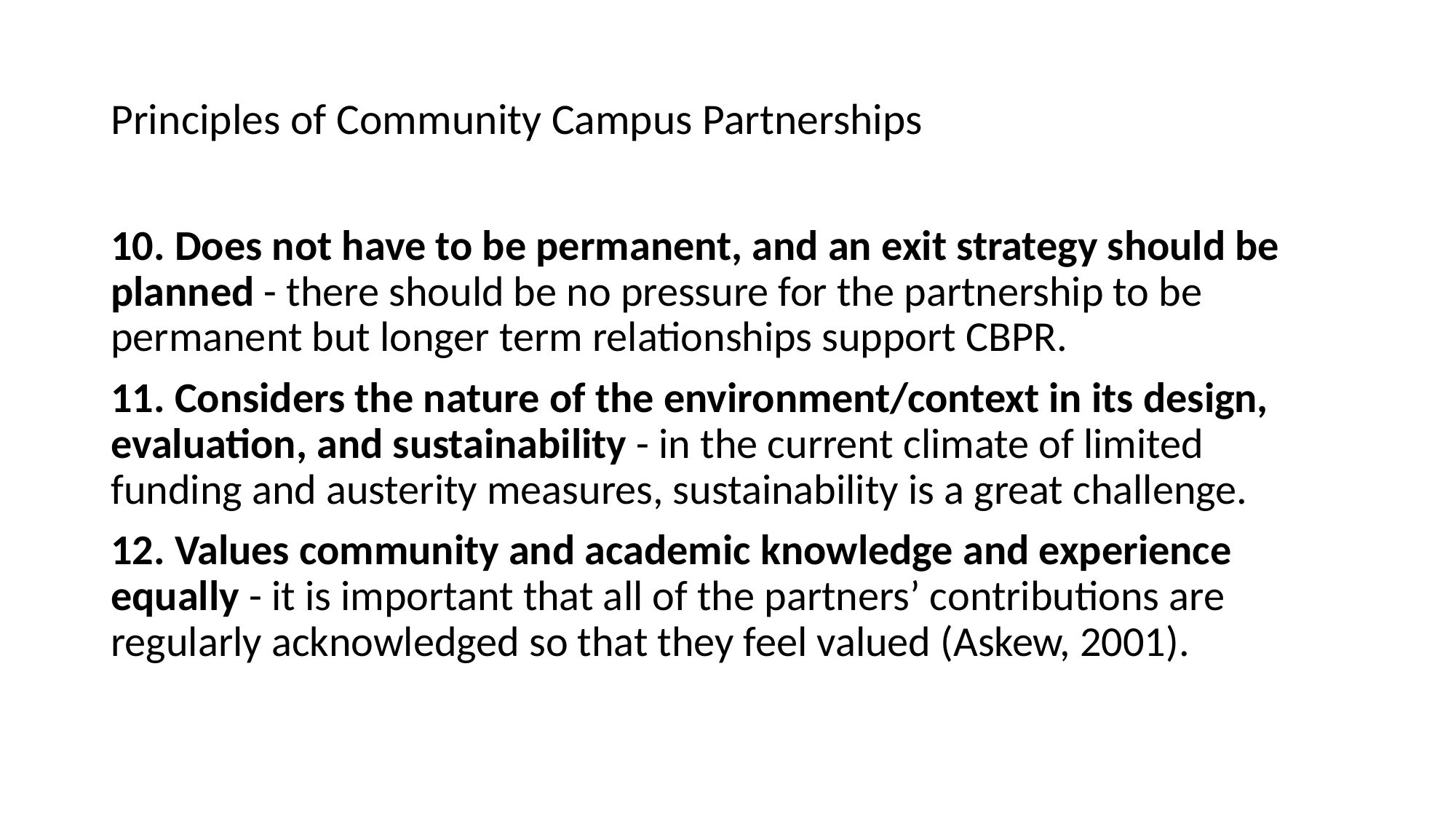

# Principles of Community Campus Partnerships
10. Does not have to be permanent, and an exit strategy should be planned - there should be no pressure for the partnership to be permanent but longer term relationships support CBPR.
11. Considers the nature of the environment/context in its design, evaluation, and sustainability - in the current climate of limited funding and austerity measures, sustainability is a great challenge.
12. Values community and academic knowledge and experience equally - it is important that all of the partners’ contributions are regularly acknowledged so that they feel valued (Askew, 2001).